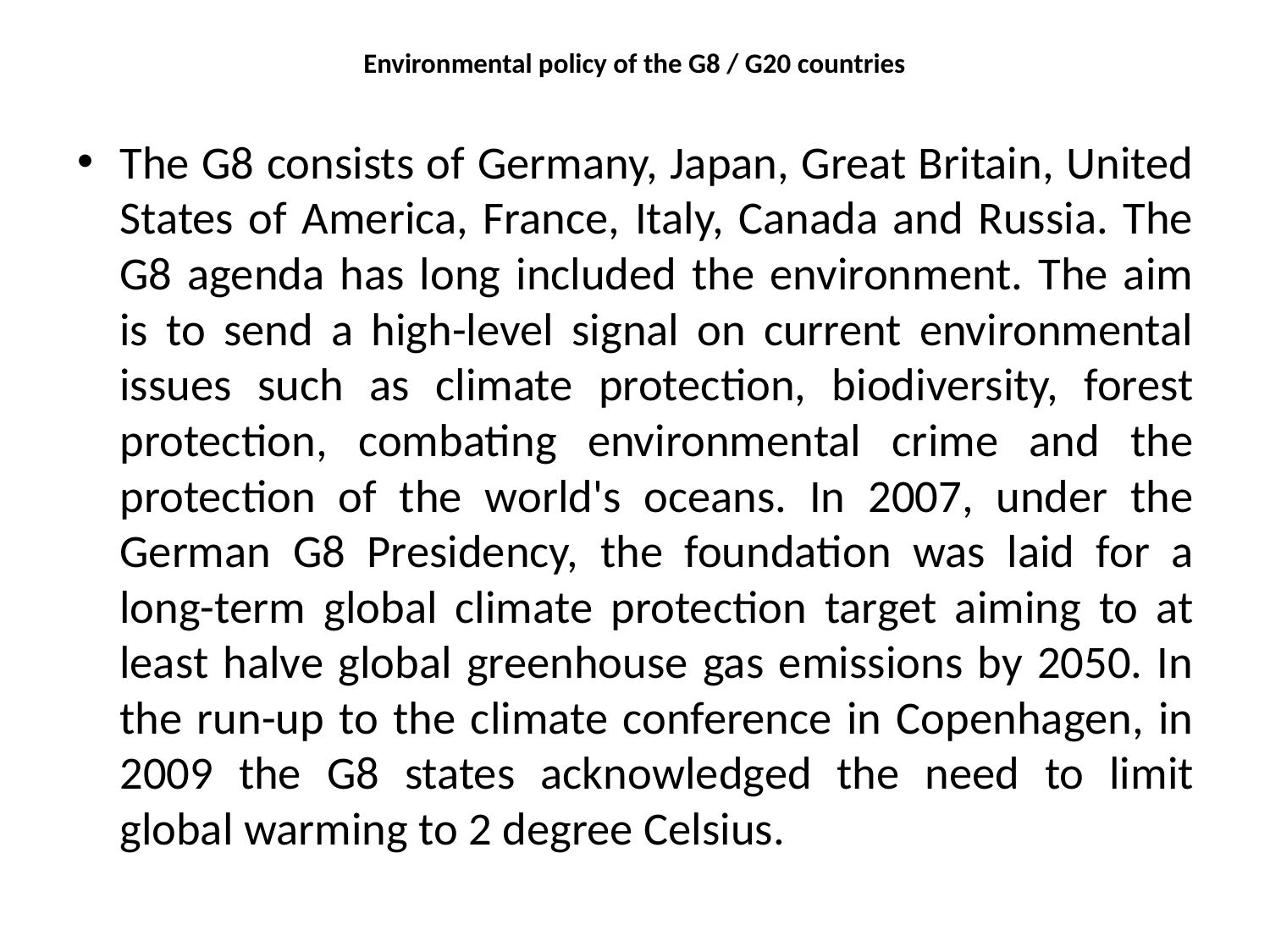

# Environmental policy of the G8 / G20 countries
The G8 consists of Germany, Japan, Great Britain, United States of America, France, Italy, Canada and Russia. The G8 agenda has long included the environment. The aim is to send a high-level signal on current environmental issues such as climate protection, biodiversity, forest protection, combating environmental crime and the protection of the world's oceans. In 2007, under the German G8 Presidency, the foundation was laid for a long-term global climate protection target aiming to at least halve global greenhouse gas emissions by 2050. In the run-up to the climate conference in Copenhagen, in 2009 the G8 states acknowledged the need to limit global warming to 2 degree Celsius.